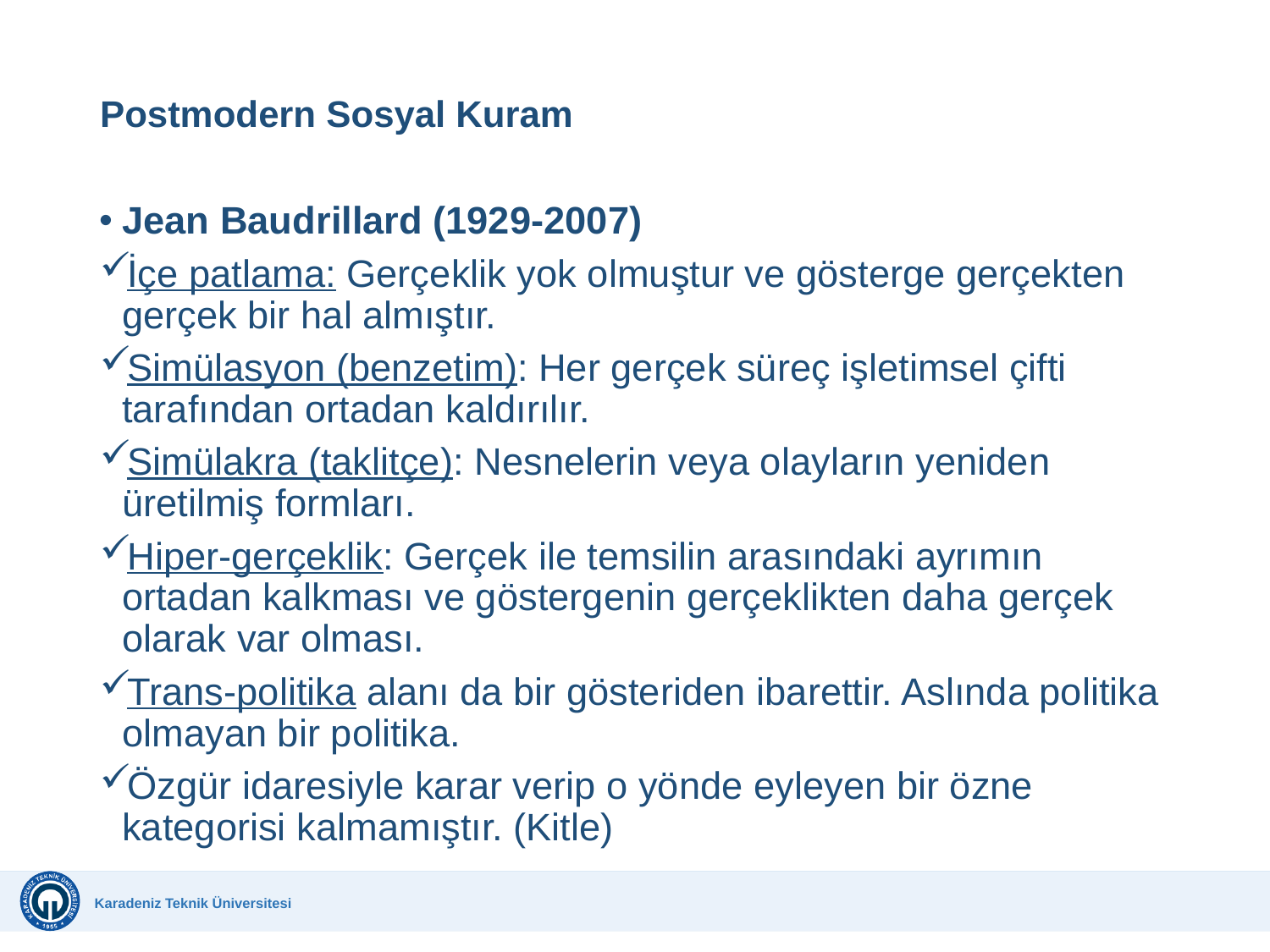

# Postmodern Sosyal Kuram
Jean Baudrillard (1929-2007)
İçe patlama: Gerçeklik yok olmuştur ve gösterge gerçekten gerçek bir hal almıştır.
Simülasyon (benzetim): Her gerçek süreç işletimsel çifti tarafından ortadan kaldırılır.
Simülakra (taklitçe): Nesnelerin veya olayların yeniden üretilmiş formları.
Hiper-gerçeklik: Gerçek ile temsilin arasındaki ayrımın ortadan kalkması ve göstergenin gerçeklikten daha gerçek olarak var olması.
Trans-politika alanı da bir gösteriden ibarettir. Aslında politika olmayan bir politika.
Özgür idaresiyle karar verip o yönde eyleyen bir özne kategorisi kalmamıştır. (Kitle)